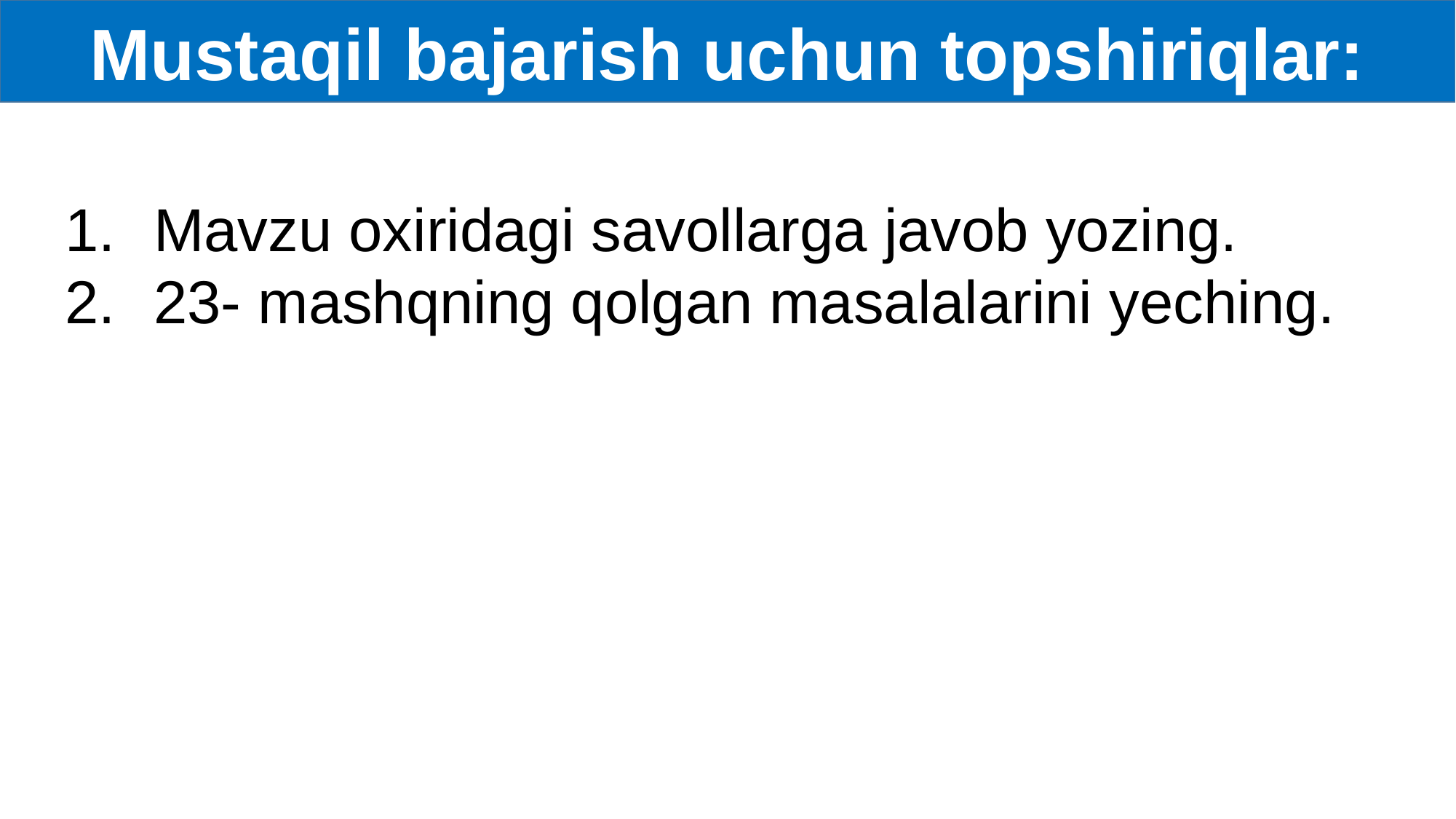

Mustaqil bajarish uchun topshiriqlar:
Mavzu oxiridagi savollarga javob yozing.
23- mashqning qolgan masalalarini yeching.